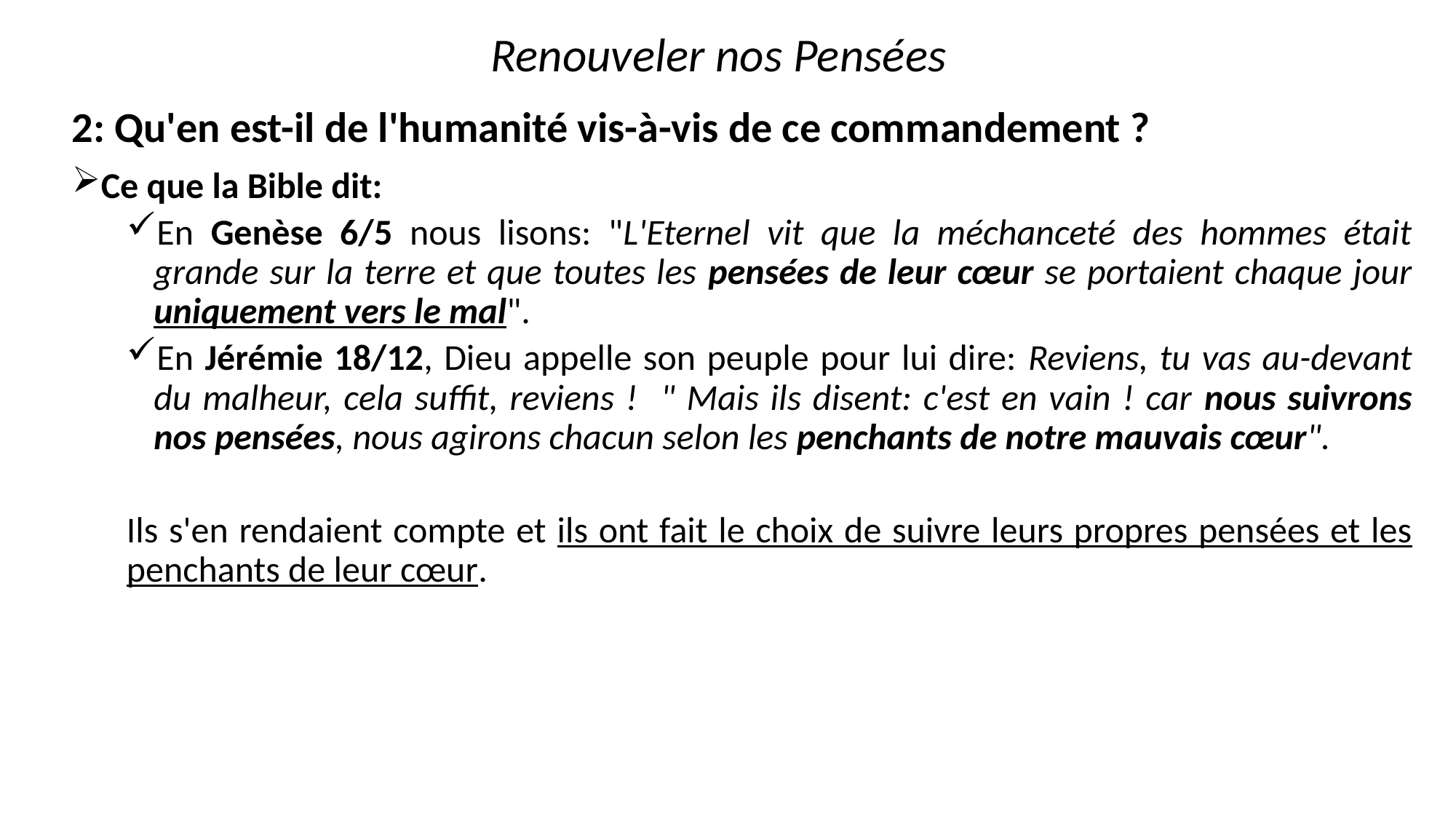

# Renouveler nos Pensées
2: Qu'en est-il de l'humanité vis-à-vis de ce commandement ?
Ce que la Bible dit:
En Genèse 6/5 nous lisons: "L'Eternel vit que la méchanceté des hommes était grande sur la terre et que toutes les pensées de leur cœur se portaient chaque jour uniquement vers le mal".
En Jérémie 18/12, Dieu appelle son peuple pour lui dire: Reviens, tu vas au-devant du malheur, cela suffit, reviens !  " Mais ils disent: c'est en vain ! car nous suivrons nos pensées, nous agirons chacun selon les penchants de notre mauvais cœur".

Ils s'en rendaient compte et ils ont fait le choix de suivre leurs propres pensées et les penchants de leur cœur.